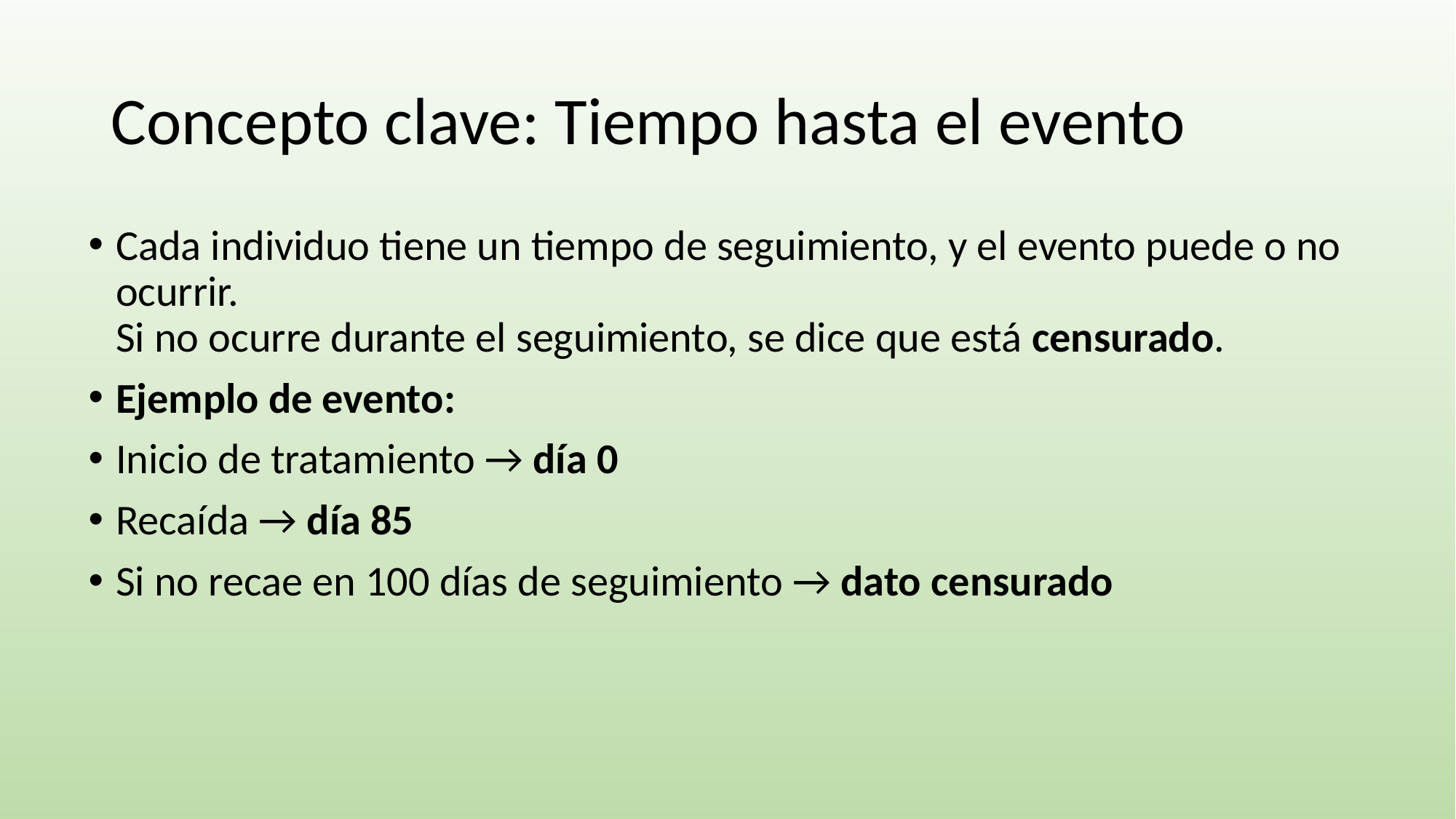

# Concepto clave: Tiempo hasta el evento
Cada individuo tiene un tiempo de seguimiento, y el evento puede o no ocurrir.
Si no ocurre durante el seguimiento, se dice que está censurado.
Ejemplo de evento:
Inicio de tratamiento → día 0
Recaída → día 85
Si no recae en 100 días de seguimiento → dato censurado